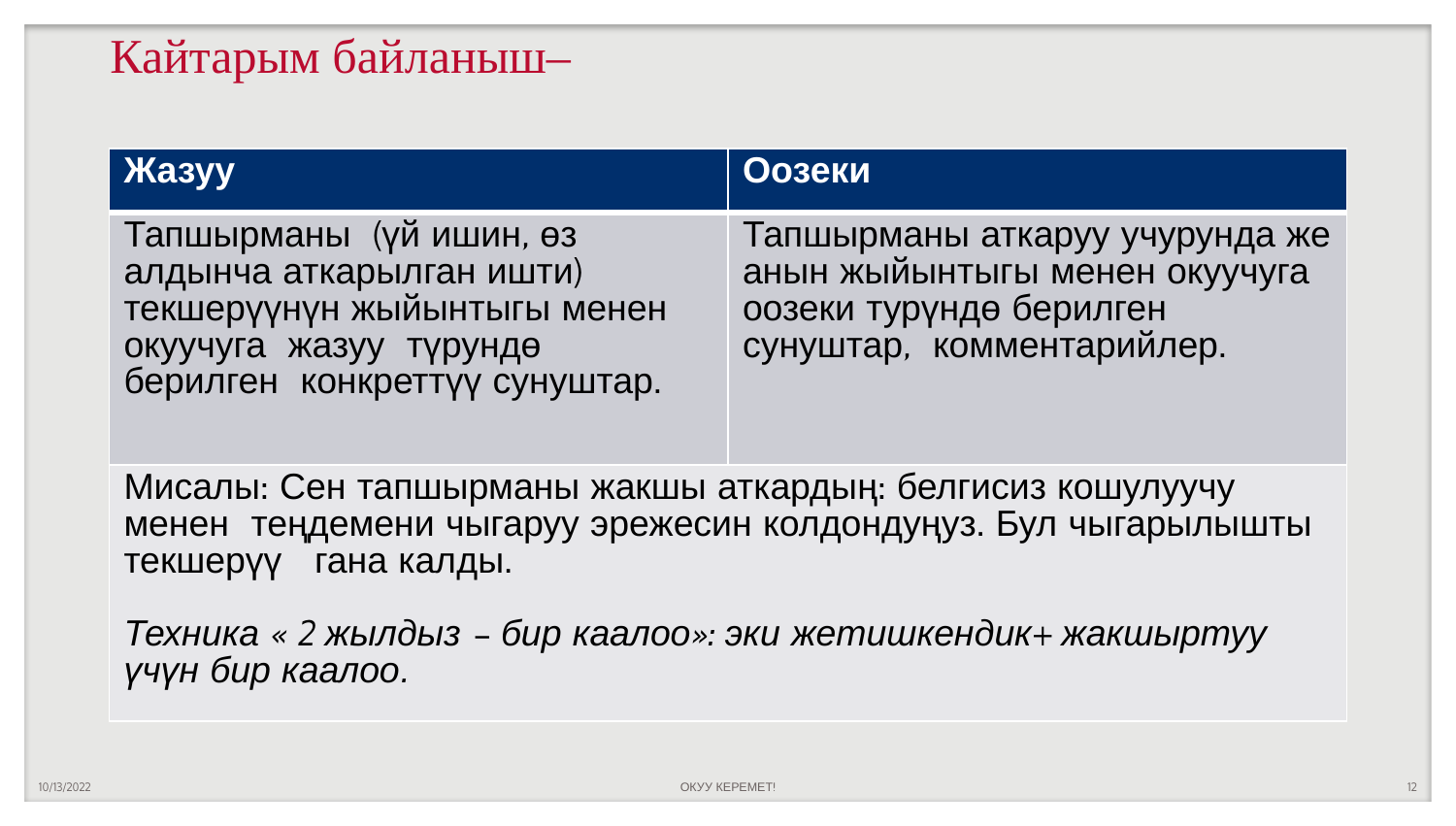

# Кайтарым байланыш–
| Жазуу | Оозеки |
| --- | --- |
| Тапшырманы (үй ишин, өз алдынча аткарылган ишти) текшерүүнүн жыйынтыгы менен окуучуга жазуу түрундө берилген конкреттүү сунуштар. | Тапшырманы аткаруу учурунда же анын жыйынтыгы менен окуучуга оозеки турүндө берилген сунуштар, комментарийлер. |
| Мисалы: Сен тапшырманы жакшы аткардың: белгисиз кошулуучу менен теңдемени чыгаруу эрежесин колдондуңуз. Бул чыгарылышты текшерүү гана калды. Техника « 2 жылдыз – бир каалоо»: эки жетишкендик+ жакшыртуу үчүн бир каалоо. |  |
10/13/2022
ОКУУ КЕРЕМЕТ!
12